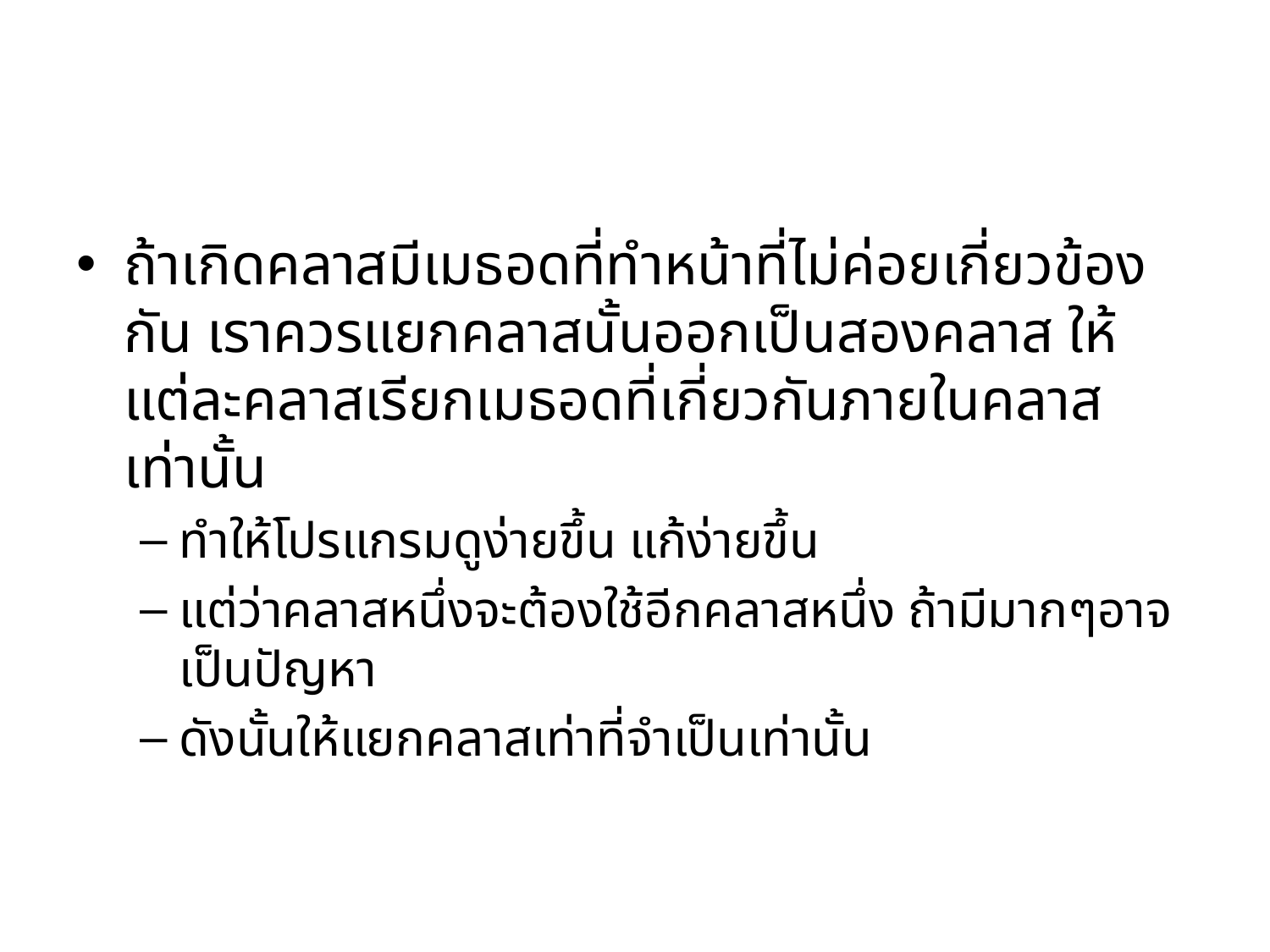

#
ถ้าเกิดคลาสมีเมธอดที่ทำหน้าที่ไม่ค่อยเกี่ยวข้องกัน เราควรแยกคลาสนั้นออกเป็นสองคลาส ให้แต่ละคลาสเรียกเมธอดที่เกี่ยวกันภายในคลาสเท่านั้น
ทำให้โปรแกรมดูง่ายขึ้น แก้ง่ายขึ้น
แต่ว่าคลาสหนึ่งจะต้องใช้อีกคลาสหนึ่ง ถ้ามีมากๆอาจเป็นปัญหา
ดังนั้นให้แยกคลาสเท่าที่จำเป็นเท่านั้น